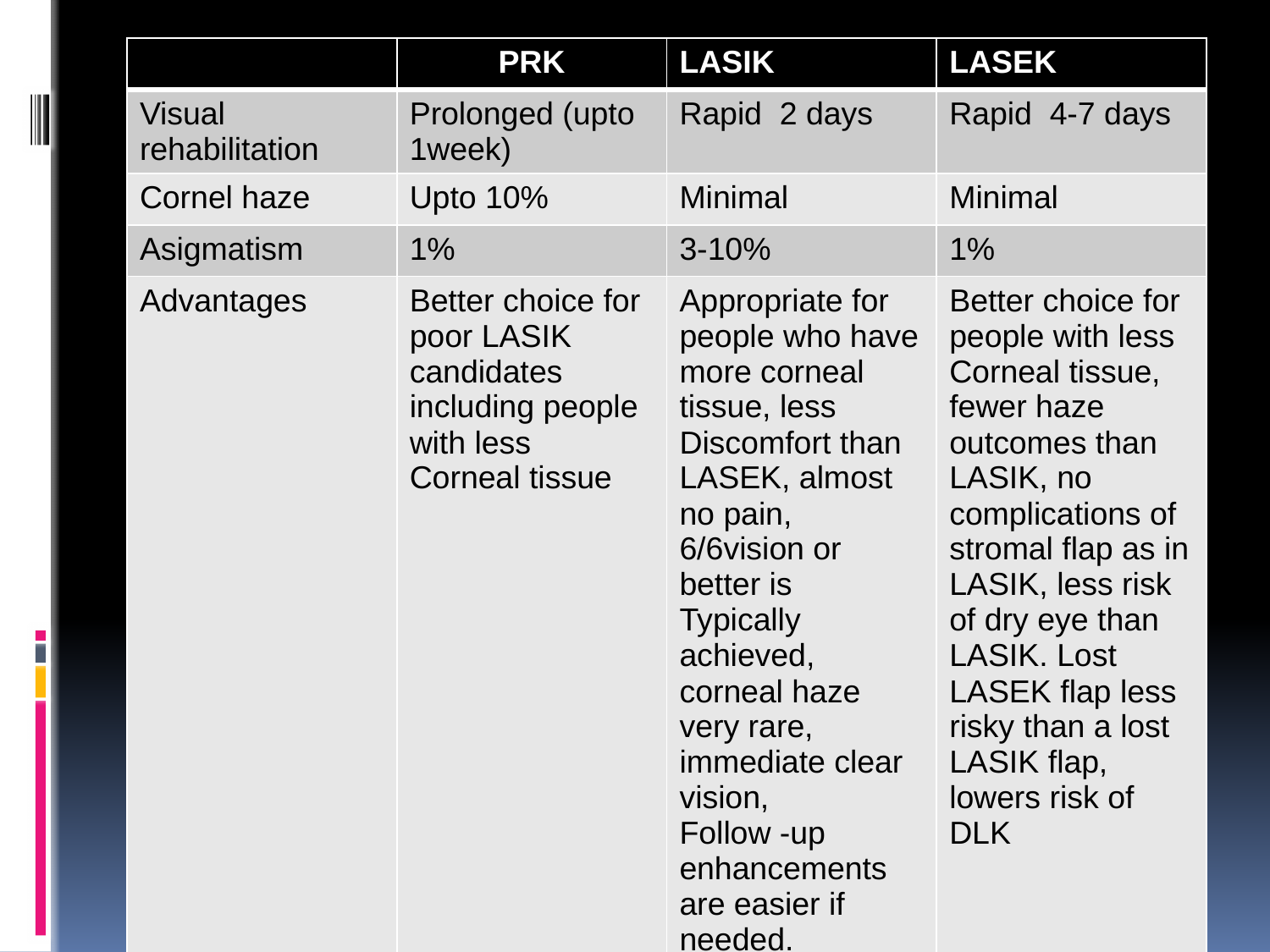

|  | PRK | LASIK | LASEK |
| --- | --- | --- | --- |
| Visual rehabilitation | Prolonged (upto 1week) | Rapid 2 days | Rapid 4-7 days |
| Cornel haze | Upto 10% | Minimal | Minimal |
| Asigmatism | 1% | 3-10% | 1% |
| Advantages | Better choice for poor LASIK candidates including people with less Corneal tissue | Appropriate for people who have more corneal tissue, less Discomfort than LASEK, almost no pain, 6/6vision or better is Typically achieved, corneal haze very rare, immediate clear vision, Follow -up enhancements are easier if needed. | Better choice for people with less Corneal tissue, fewer haze outcomes than LASIK, no complications of stromal flap as in LASIK, less risk of dry eye than LASIK. Lost LASEK flap less risky than a lost LASIK flap, lowers risk of DLK |
#